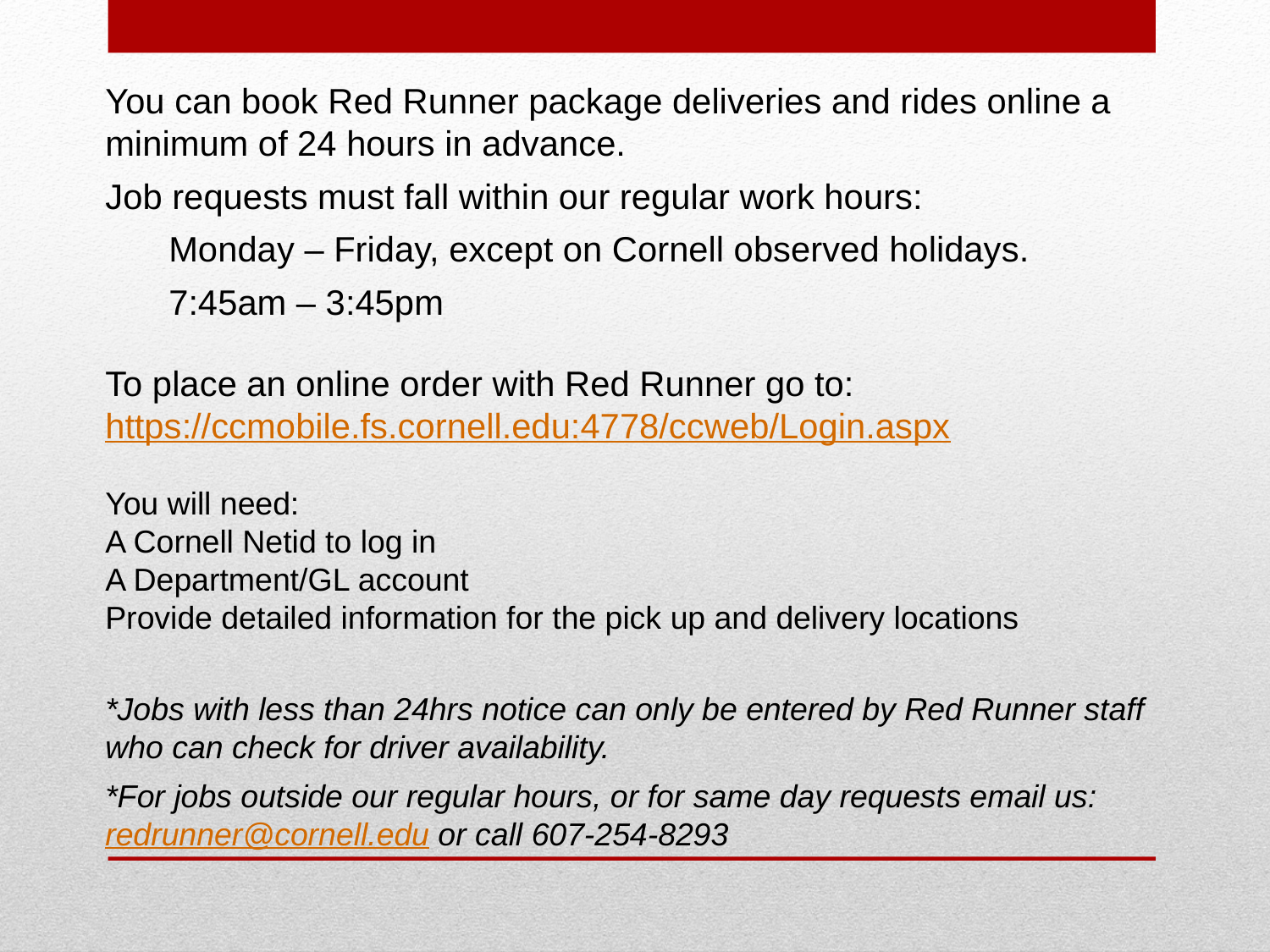

You can book Red Runner package deliveries and rides online a minimum of 24 hours in advance.
Job requests must fall within our regular work hours:
Monday – Friday, except on Cornell observed holidays.
7:45am – 3:45pm
To place an online order with Red Runner go to:  https://ccmobile.fs.cornell.edu:4778/ccweb/Login.aspx
You will need:
A Cornell Netid to log in
A Department/GL account
Provide detailed information for the pick up and delivery locations
*Jobs with less than 24hrs notice can only be entered by Red Runner staff who can check for driver availability.
*For jobs outside our regular hours, or for same day requests email us: redrunner@cornell.edu or call 607-254-8293